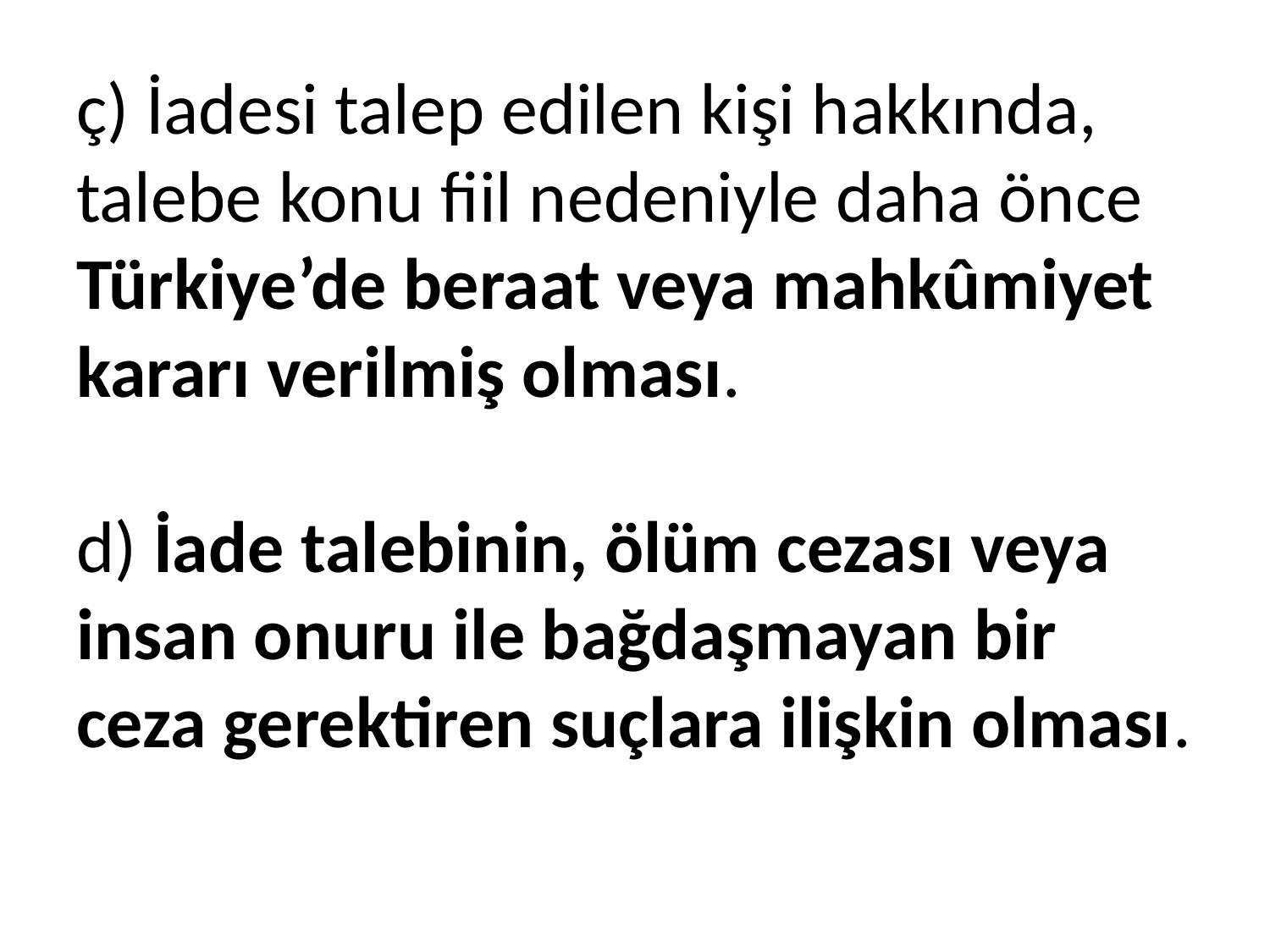

# ç) İadesi talep edilen kişi hakkında, talebe konu fiil nedeniyle daha önce Türkiye’de beraat veya mahkûmiyet kararı verilmiş olması. d) İade talebinin, ölüm cezası veya insan onuru ile bağdaşmayan bir ceza gerektiren suçlara ilişkin olması.